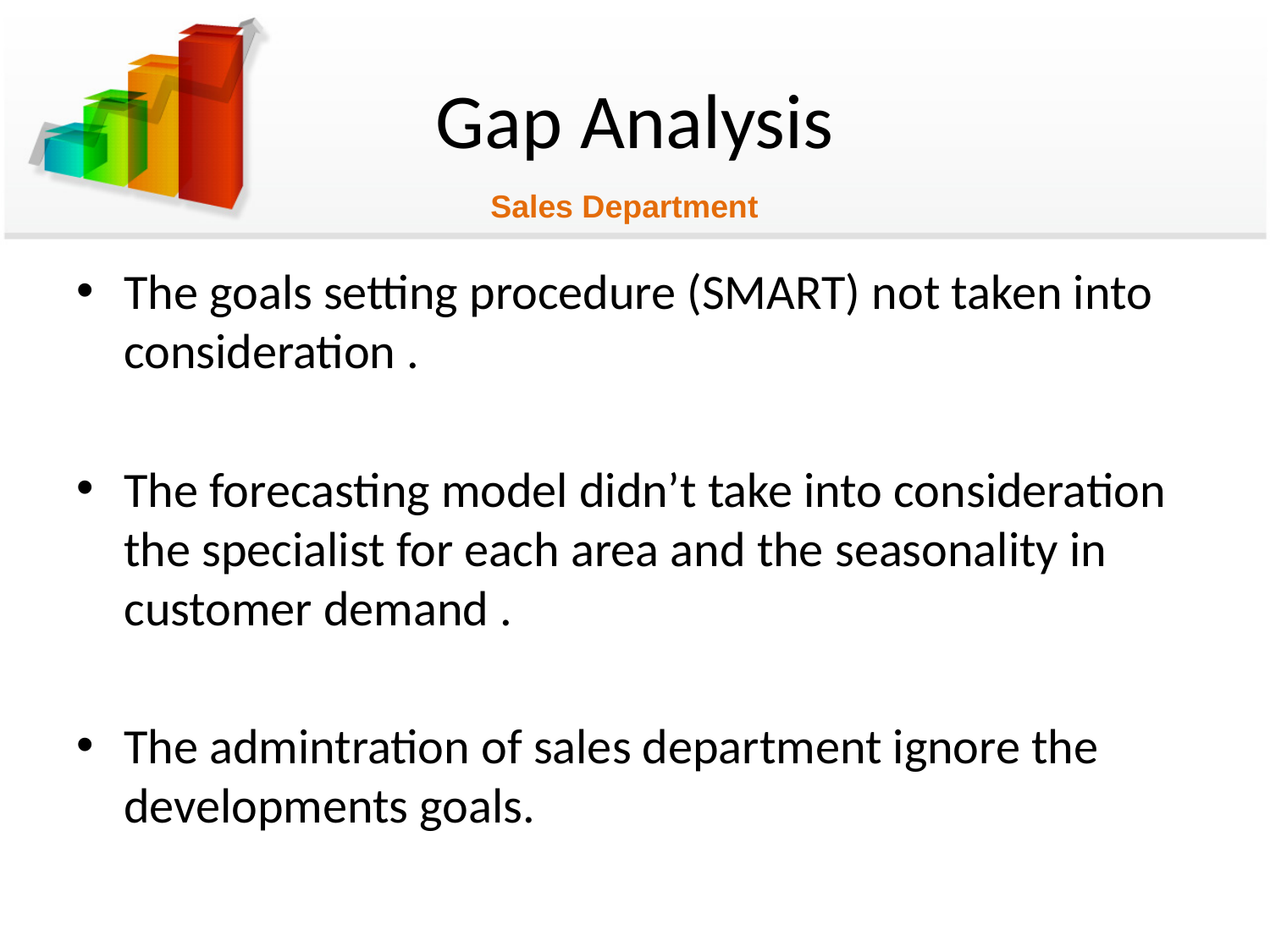

# Gap Analysis
Sales Department
The goals setting procedure (SMART) not taken into consideration .

The forecasting model didn’t take into consideration the specialist for each area and the seasonality in customer demand .

The admintration of sales department ignore the developments goals.